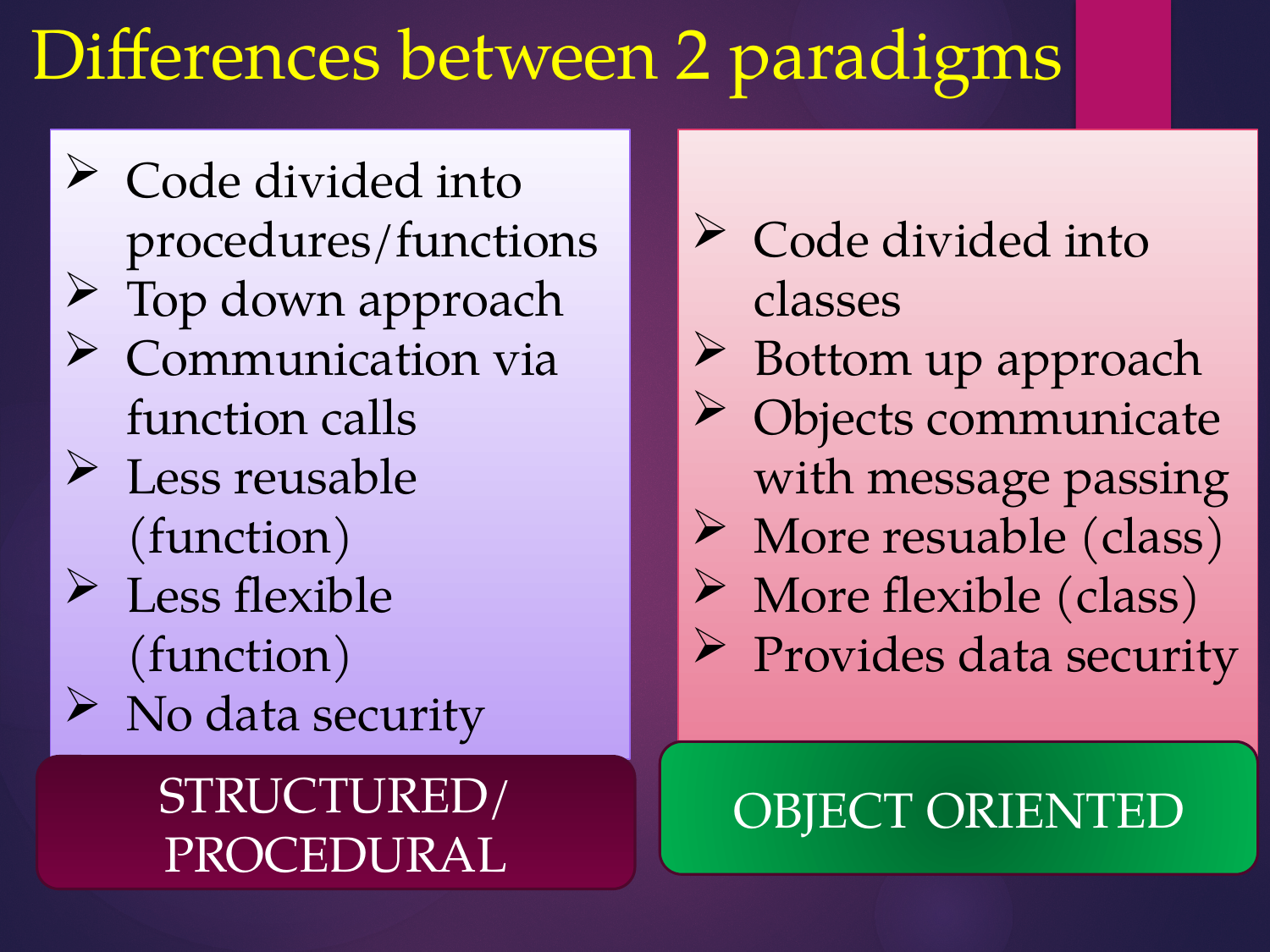

Differences between 2 paradigms
Code divided into procedures/functions
Top down approach
Communication via function calls
Less reusable (function)
Less flexible (function)
No data security
Code divided into classes
Bottom up approach
Objects communicate with message passing
More resuable (class)
More flexible (class)
Provides data security
OBJECT ORIENTED
STRUCTURED/
PROCEDURAL